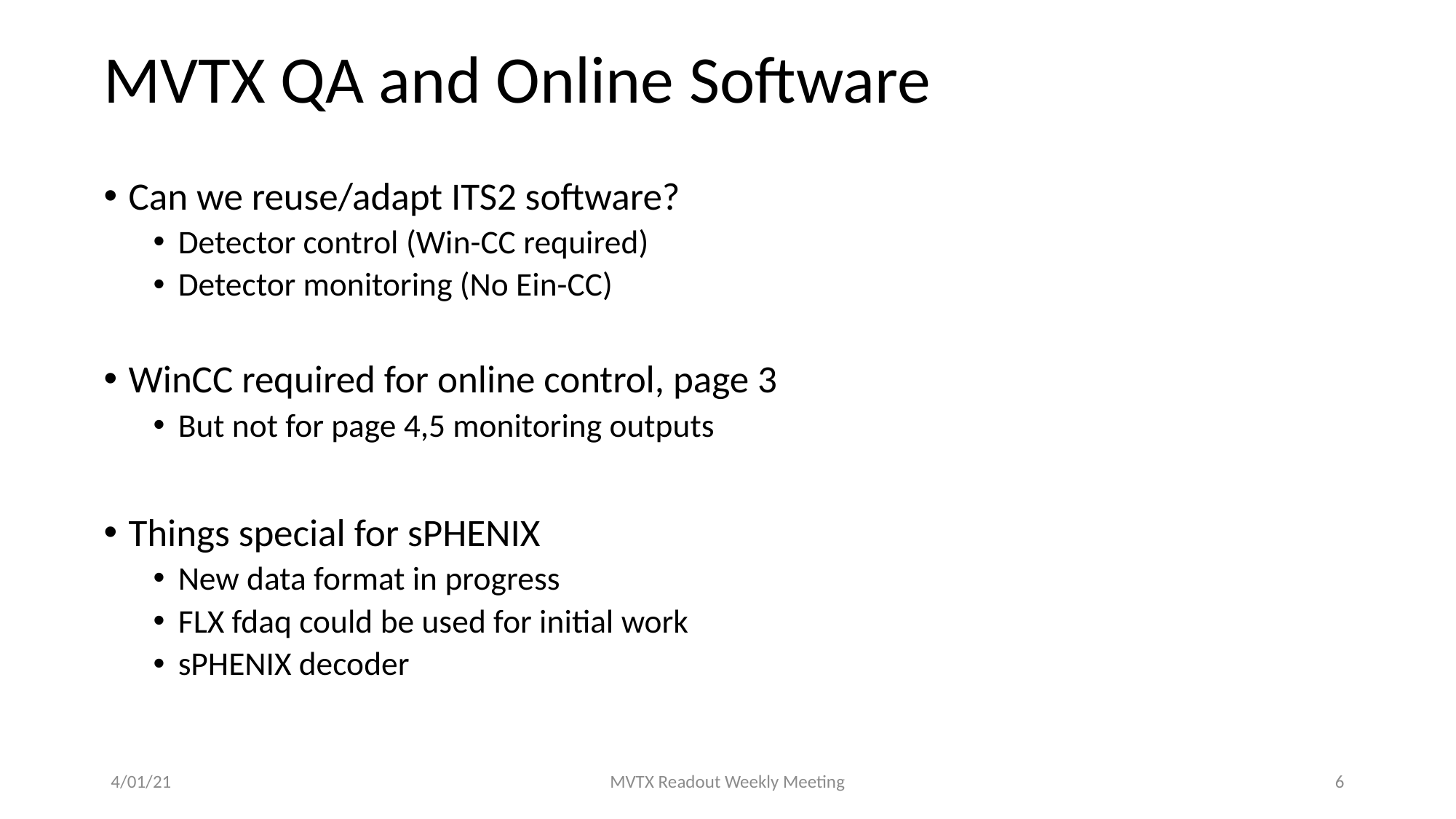

# MVTX QA and Online Software
Can we reuse/adapt ITS2 software?
Detector control (Win-CC required)
Detector monitoring (No Ein-CC)

WinCC required for online control, page 3
But not for page 4,5 monitoring outputs

Things special for sPHENIX
New data format in progress
FLX fdaq could be used for initial work
sPHENIX decoder
4/01/21
MVTX Readout Weekly Meeting
6